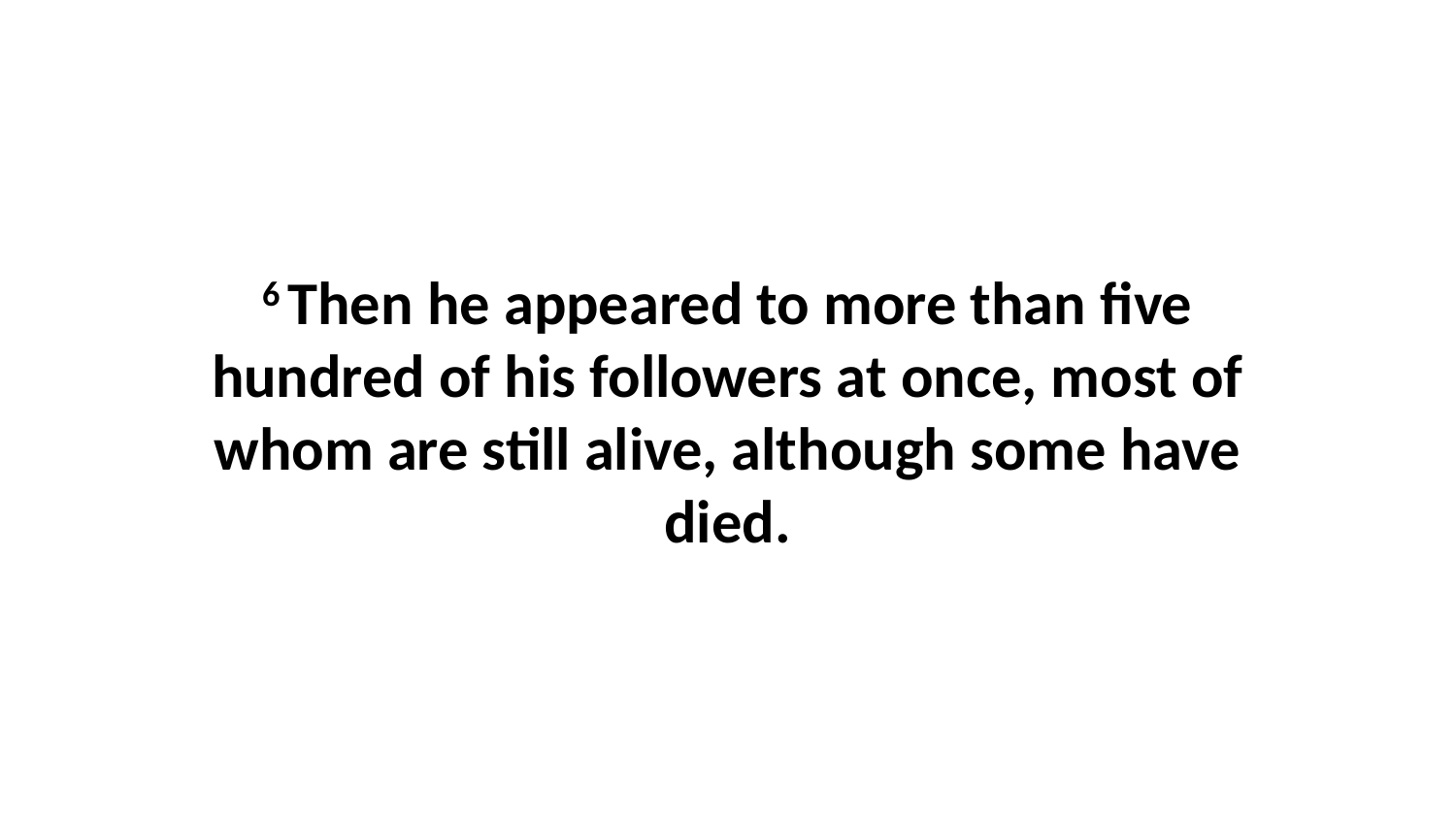

6 Then he appeared to more than five hundred of his followers at once, most of whom are still alive, although some have died.